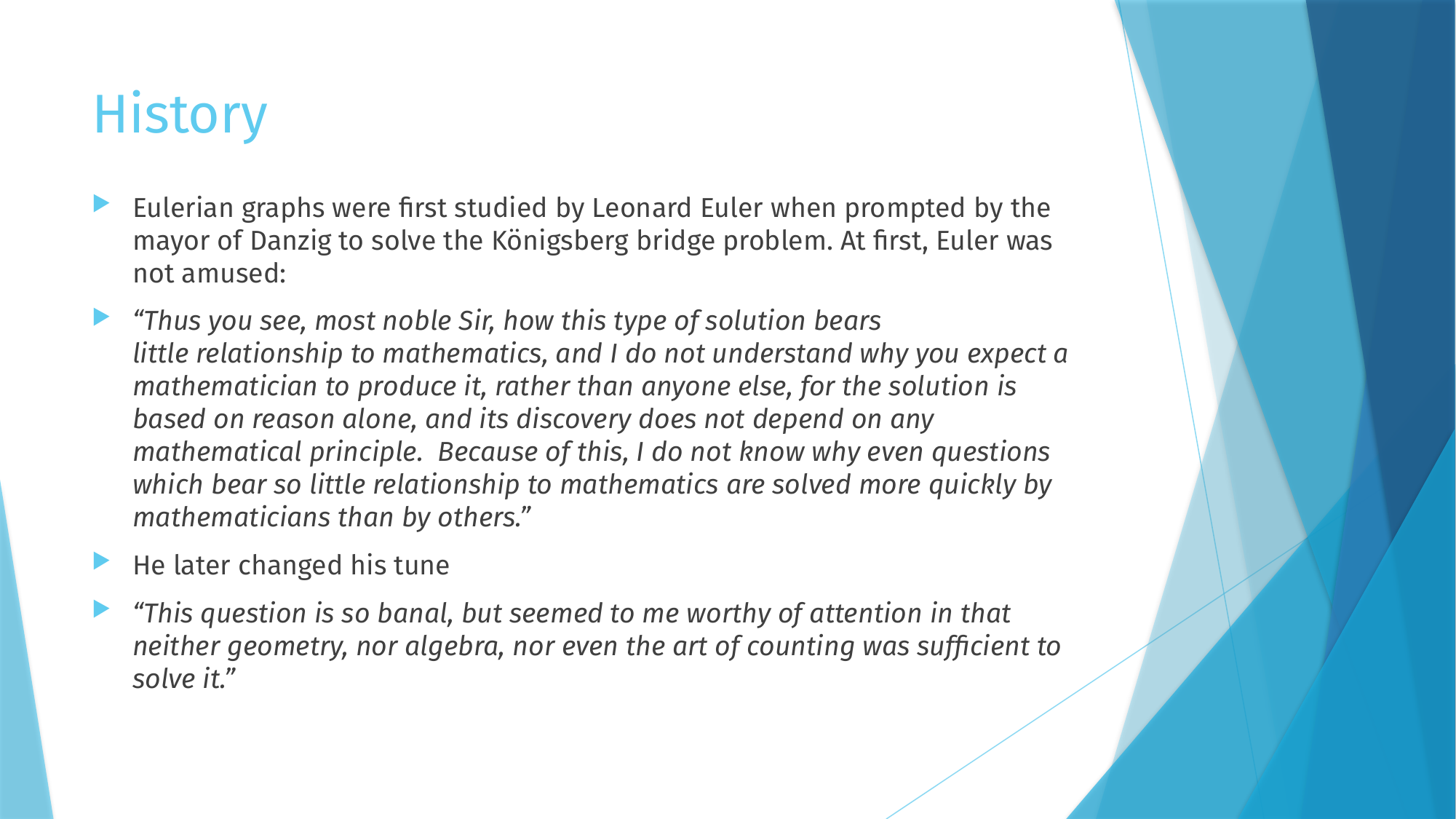

# History
Eulerian graphs were first studied by Leonard Euler when prompted by the mayor of Danzig to solve the Königsberg bridge problem. At first, Euler was not amused:
“Thus you see, most noble Sir, how this type of solution bears little relationship to mathematics, and I do not understand why you expect a mathematician to produce it, rather than anyone else, for the solution is based on reason alone, and its discovery does not depend on any mathematical principle.  Because of this, I do not know why even questions which bear so little relationship to mathematics are solved more quickly by mathematicians than by others.”
He later changed his tune
“This question is so banal, but seemed to me worthy of attention in that neither geometry, nor algebra, nor even the art of counting was sufficient to solve it.”